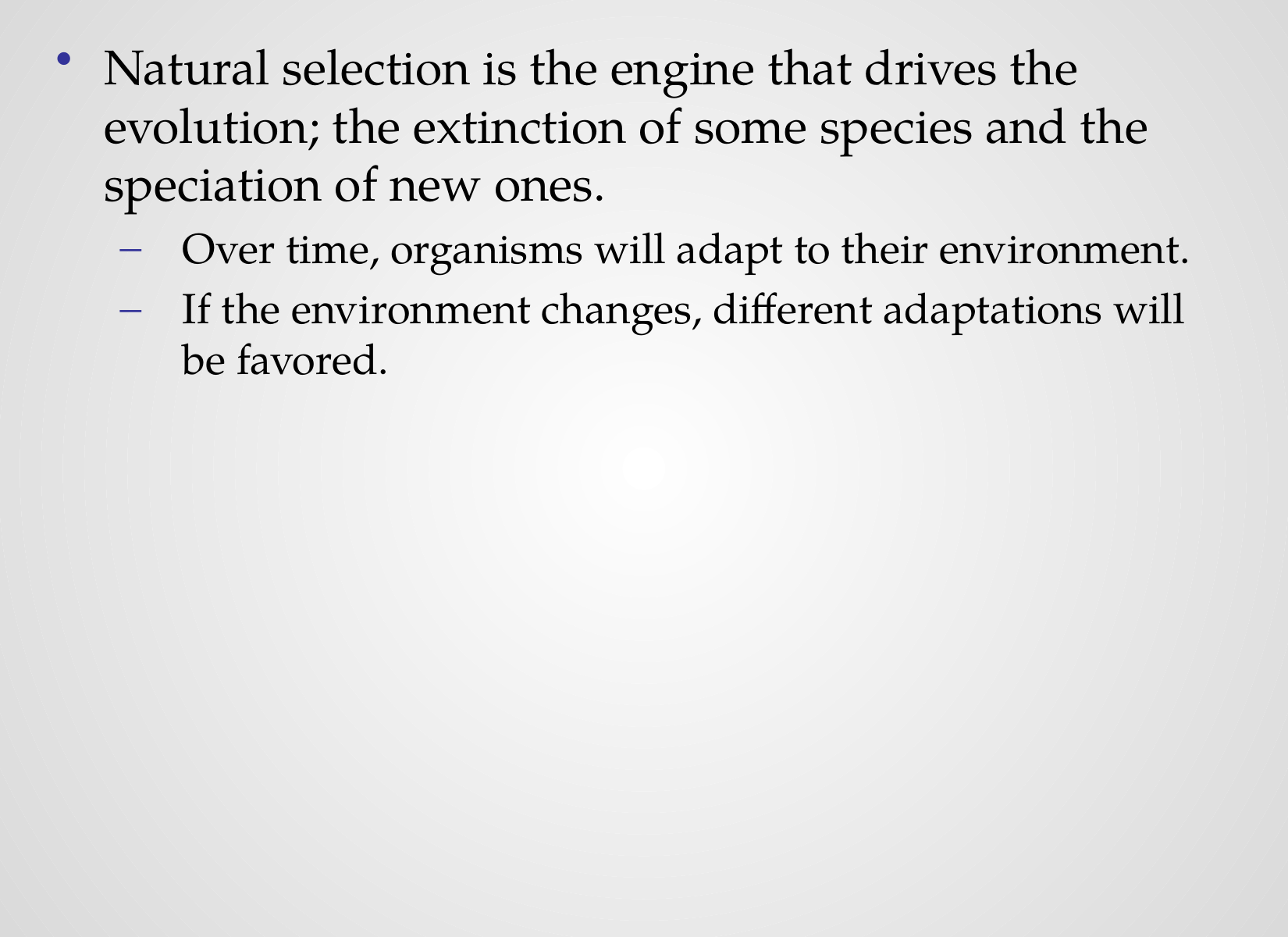

Natural selection is the engine that drives the evolution; the extinction of some species and the speciation of new ones.
Over time, organisms will adapt to their environment.
If the environment changes, different adaptations will be favored.